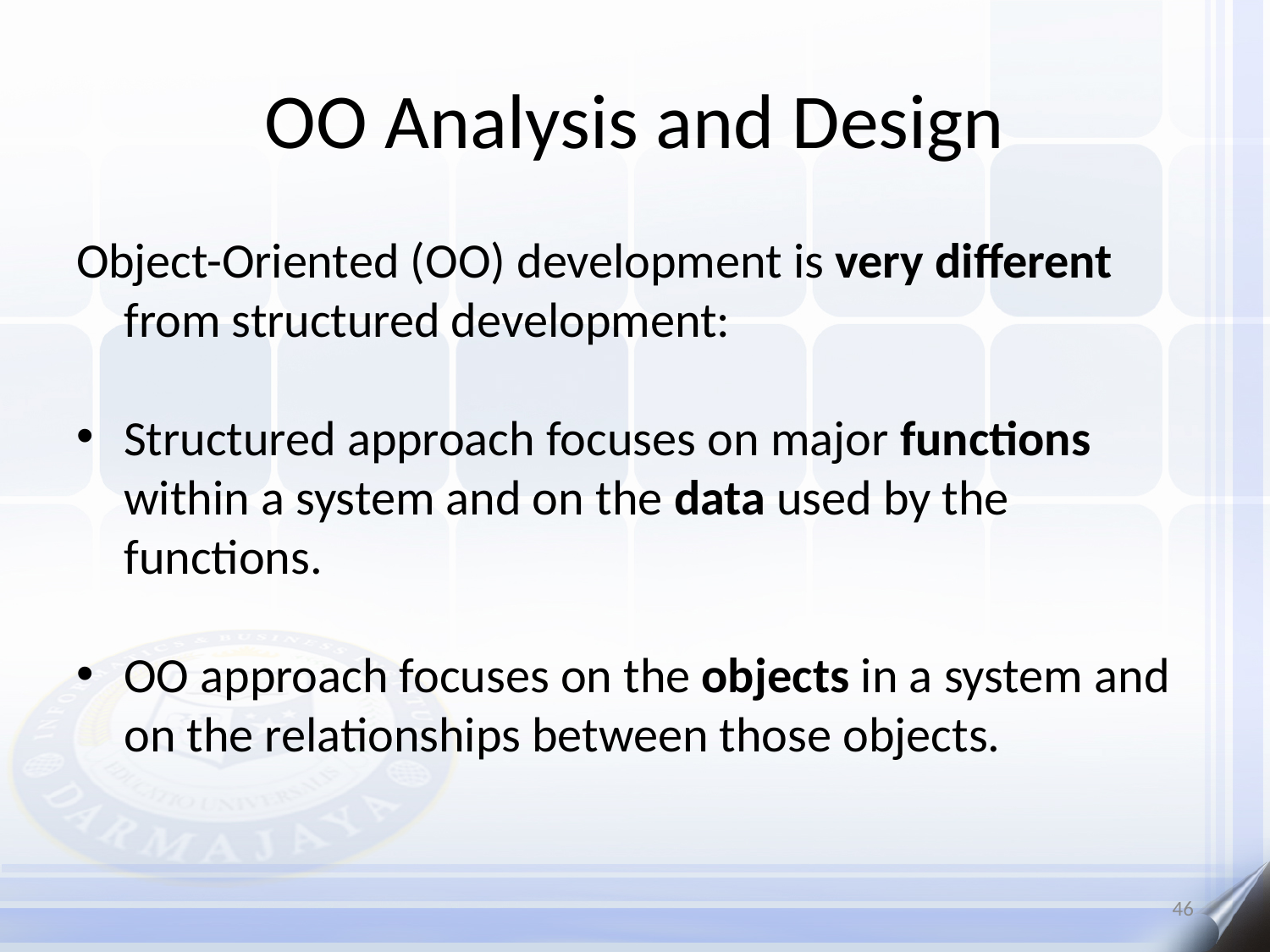

# OO Analysis and Design
Object-Oriented (OO) development is very different from structured development:

Structured approach focuses on major functions within a system and on the data used by the functions.

OO approach focuses on the objects in a system and on the relationships between those objects.
46